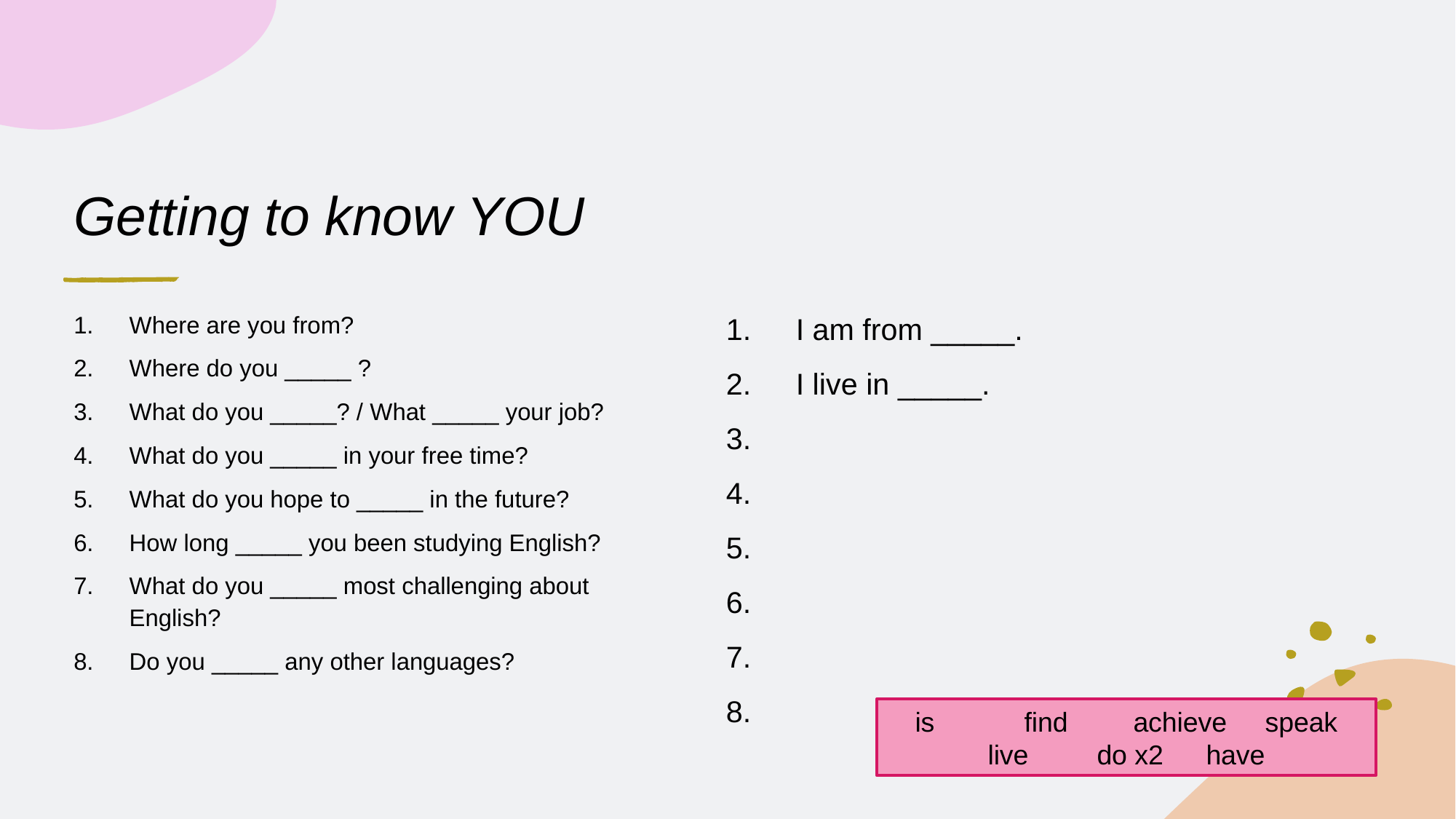

# Getting to know YOU
Where are you from?
Where do you _____ ?
What do you _____? / What _____ your job?
What do you _____ in your free time?
What do you hope to _____ in the future?
How long _____ you been studying English?
What do you _____ most challenging about English?
Do you _____ any other languages?

I am from _____.
I live in _____.

is	find	achieve     speak
live	do x2	have